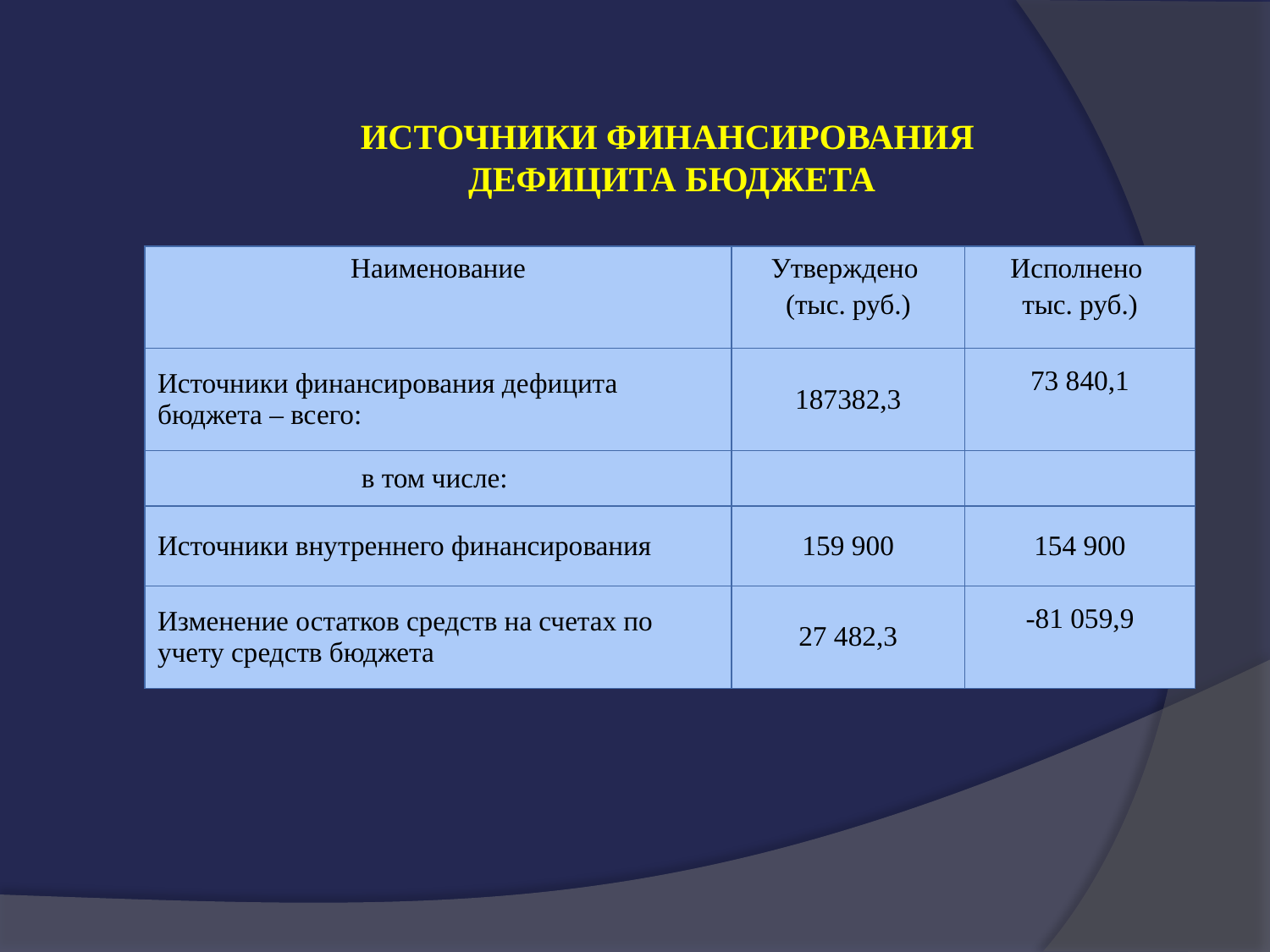

# ИСТОЧНИКИ ФИНАНСИРОВАНИЯ ДЕФИЦИТА БЮДЖЕТА
| Наименование | Утверждено (тыс. руб.) | Исполнено тыс. руб.) |
| --- | --- | --- |
| Источники финансирования дефицита бюджета – всего: | 187382,3 | 73 840,1 |
| в том числе: |  |  |
| Источники внутреннего финансирования | 159 900 | 154 900 |
| Изменение остатков средств на счетах по учету средств бюджета | 27 482,3 | -81 059,9 |